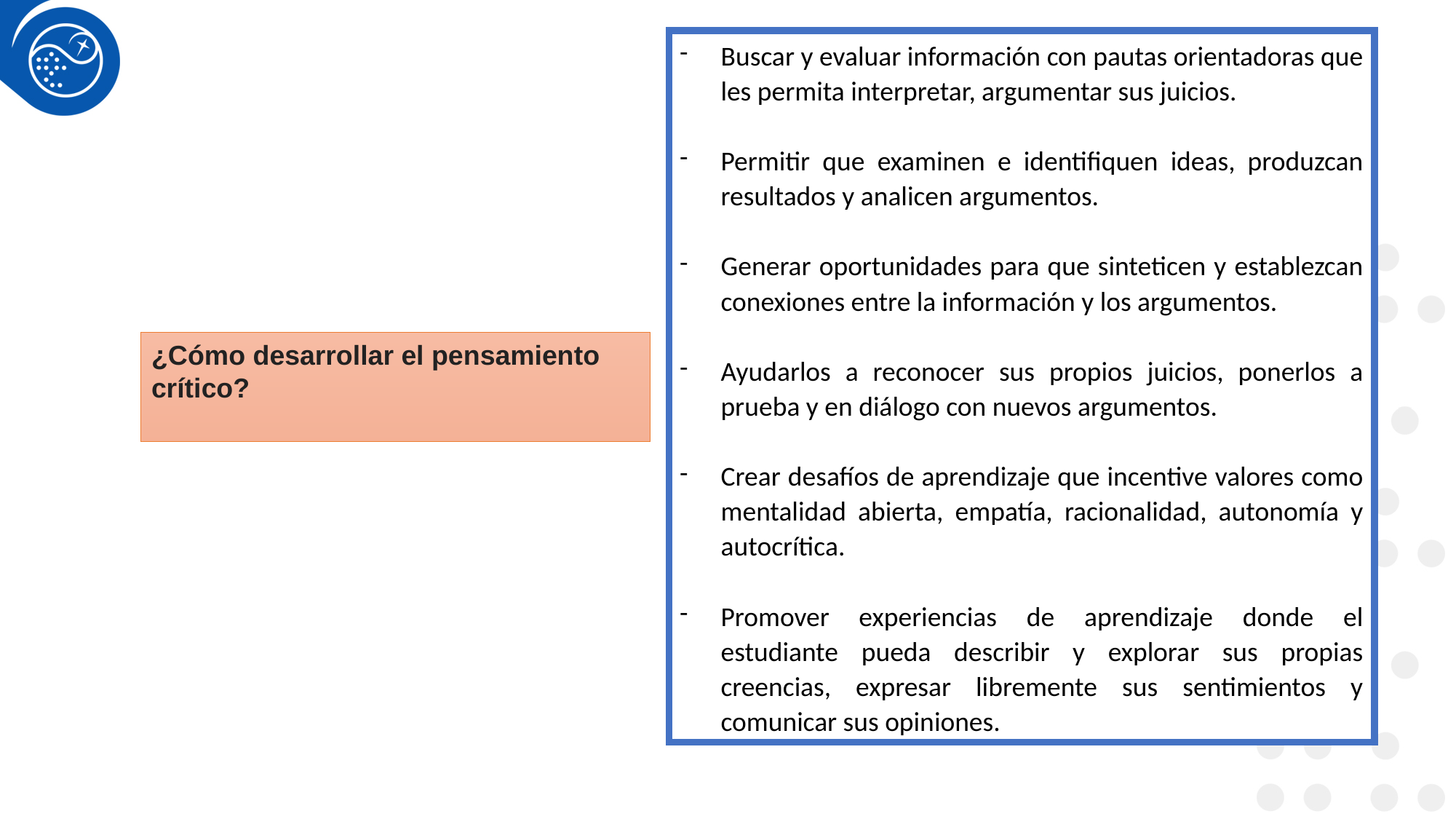

Buscar y evaluar información con pautas orientadoras que les permita interpretar, argumentar sus juicios.

Permitir que examinen e identifiquen ideas, produzcan resultados y analicen argumentos.

Generar oportunidades para que sinteticen y establezcan conexiones entre la información y los argumentos.

Ayudarlos a reconocer sus propios juicios, ponerlos a prueba y en diálogo con nuevos argumentos.

Crear desafíos de aprendizaje que incentive valores como mentalidad abierta, empatía, racionalidad, autonomía y autocrítica.

Promover experiencias de aprendizaje donde el estudiante pueda describir y explorar sus propias creencias, expresar libremente sus sentimientos y comunicar sus opiniones.
¿Cómo desarrollar el pensamiento crítico?